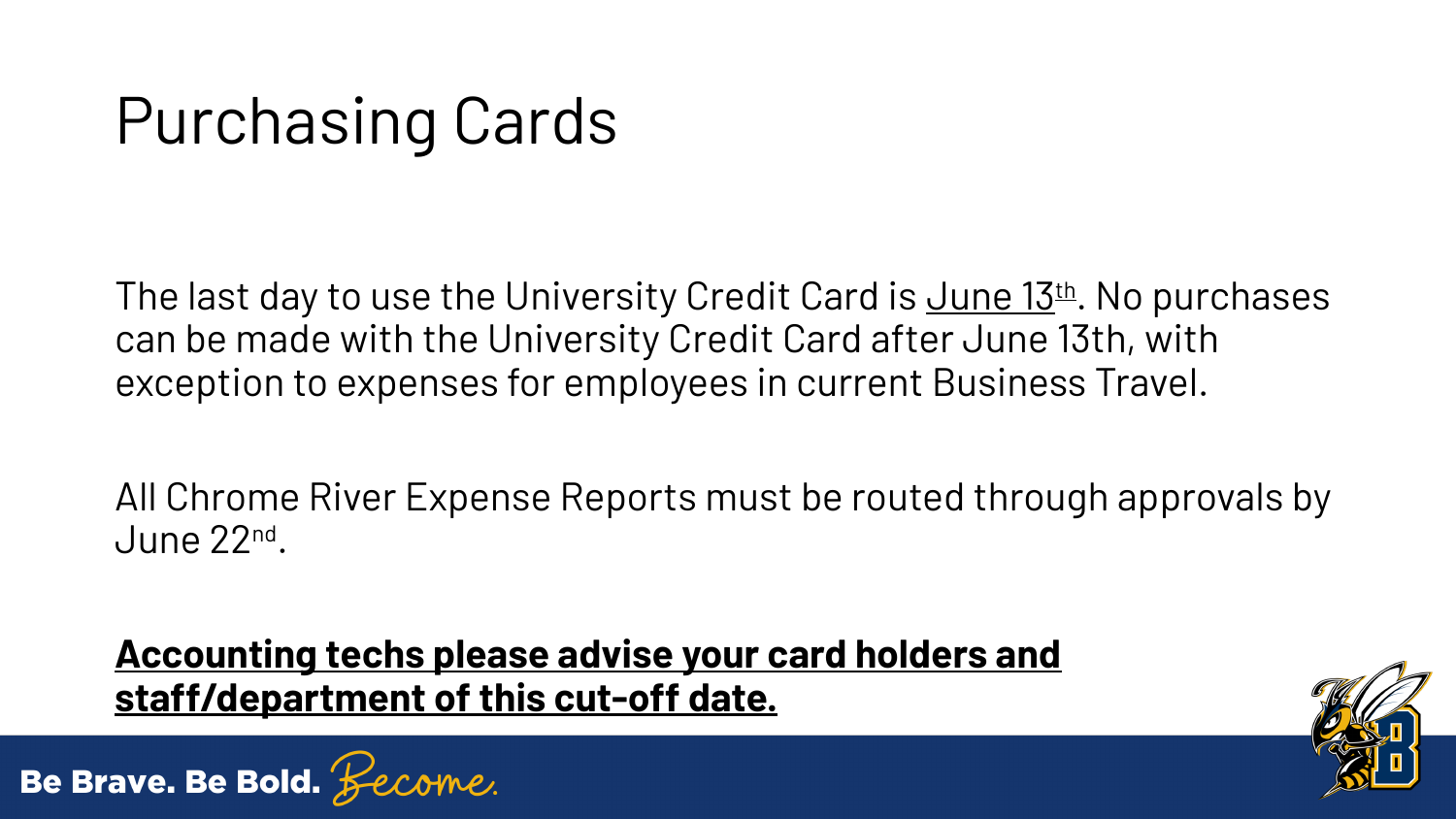

# Purchasing Cards

The last day to use the University Credit Card is June 13th. No purchases can be made with the University Credit Card after June 13th, with exception to expenses for employees in current Business Travel.

All Chrome River Expense Reports must be routed through approvals by June 22nd.

Accounting techs please advise your card holders and staff/department of this cut-off date.